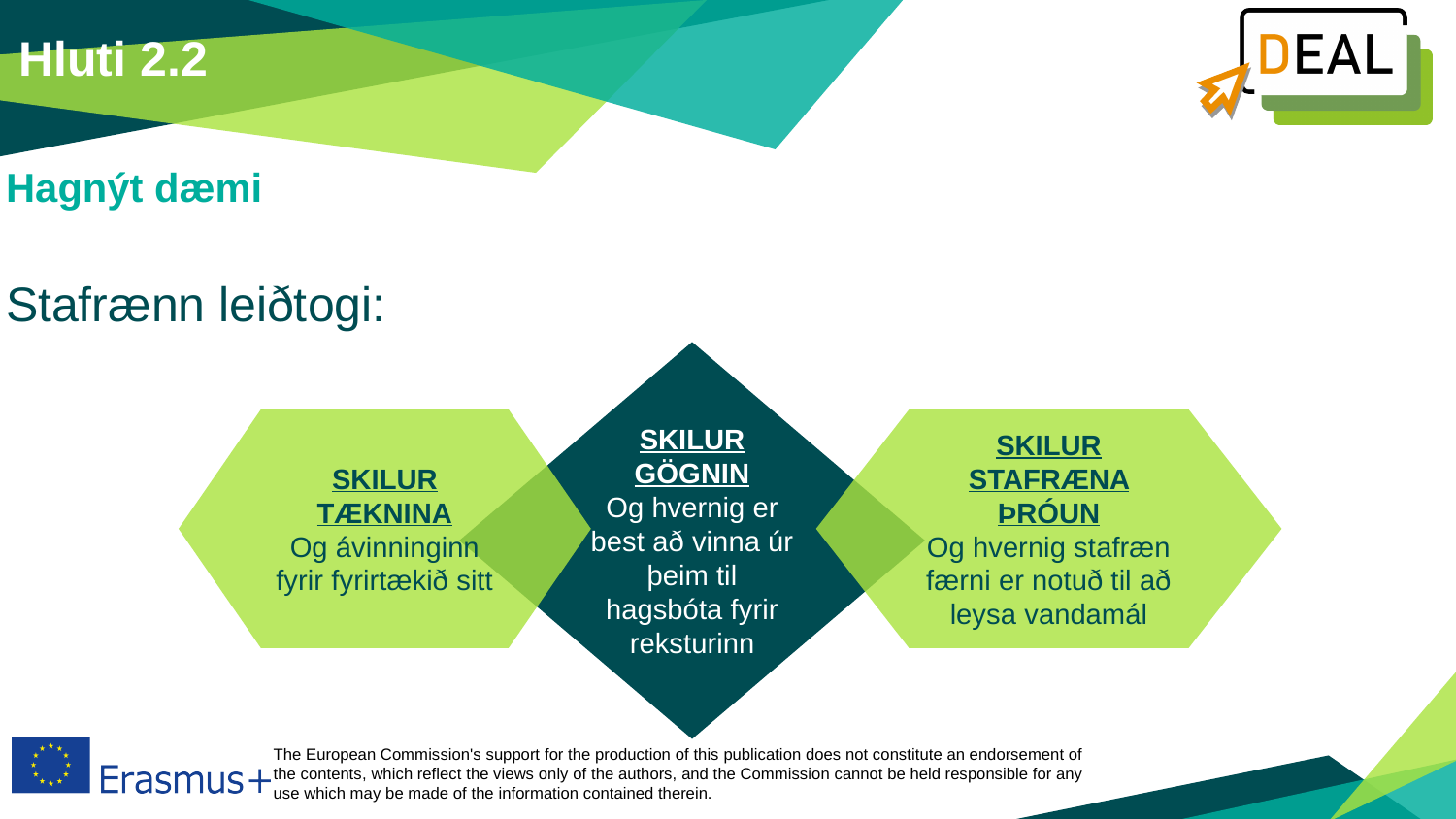

Hluti 2.2
Hagnýt dæmi

Stafrænn leiðtogi:
SKILUR GÖGNIN
Og hvernig er best að vinna úr þeim til hagsbóta fyrir reksturinn
SKILUR TÆKNINA
Og ávinninginn fyrir fyrirtækið sitt
SKILUR STAFRÆNA ÞRÓUN
Og hvernig stafræn færni er notuð til að leysa vandamál